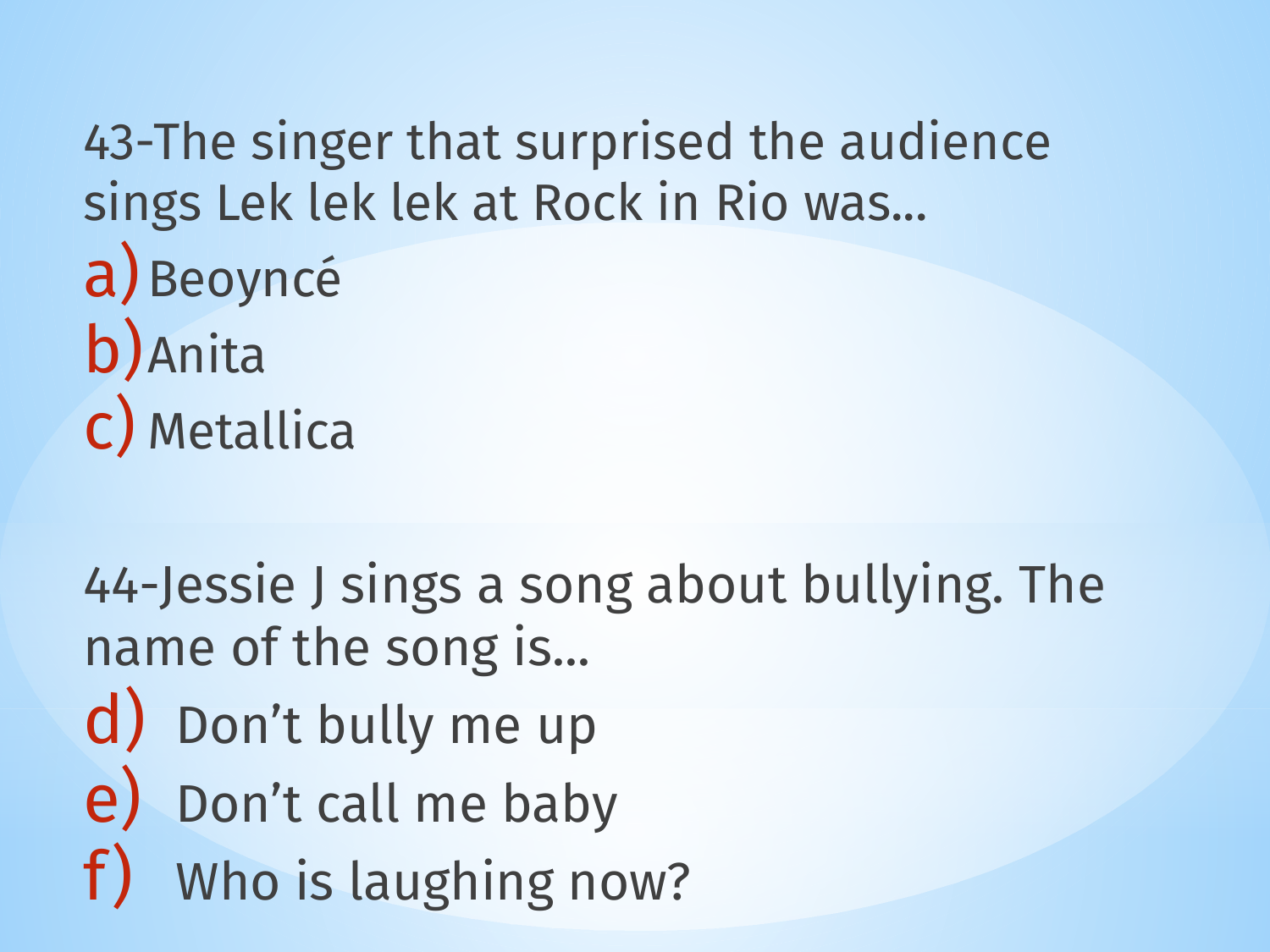

43-The singer that surprised the audience sings Lek lek lek at Rock in Rio was...
Beoyncé
Anita
Metallica

44-Jessie J sings a song about bullying. The name of the song is...
Don’t bully me up
Don’t call me baby
Who is laughing now?